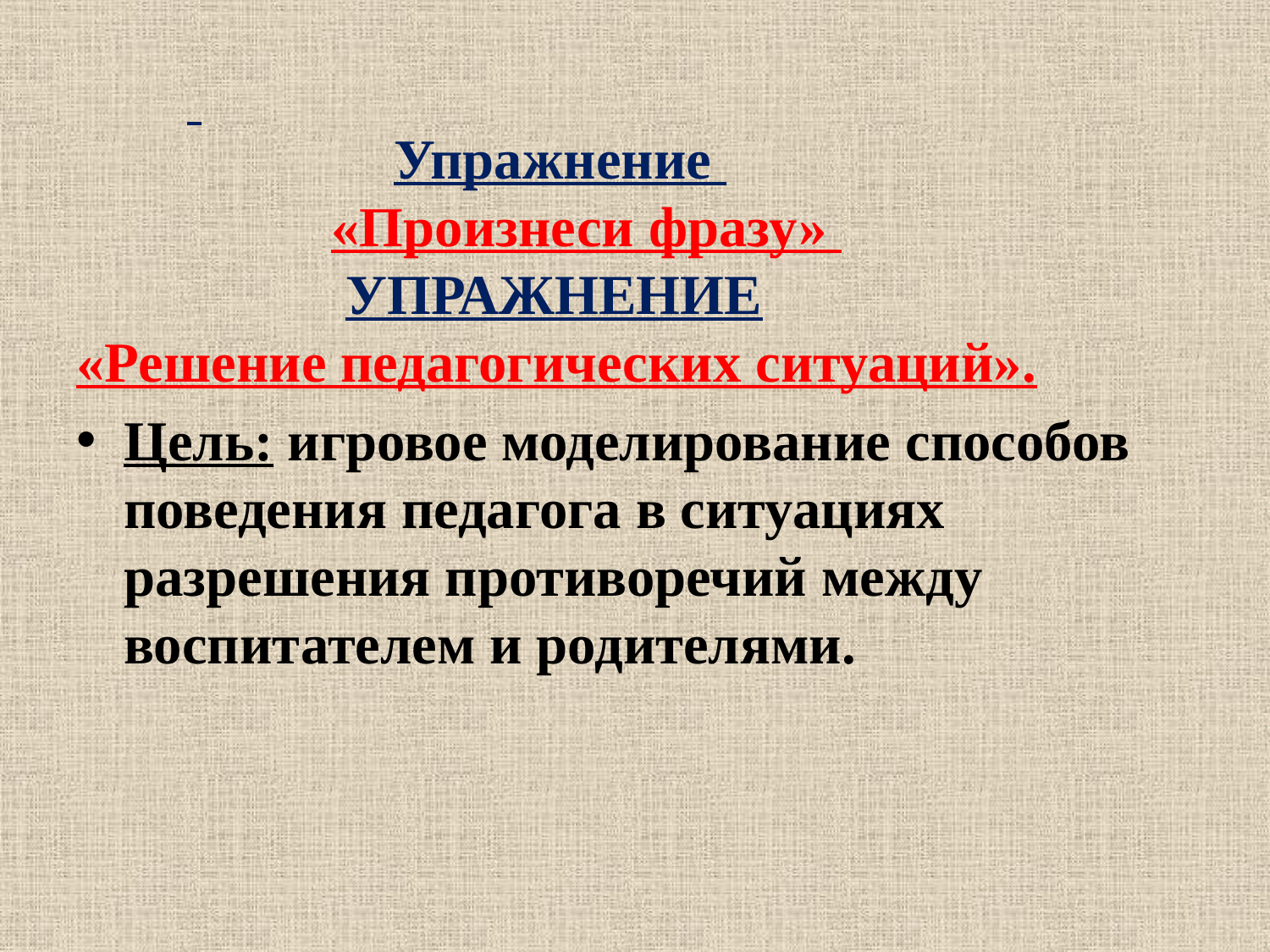

#

                         Упражнение
                  «Произнеси фразу»
                   УПРАЖНЕНИЕ
«Решение педагогических ситуаций».
Цель: игровое моделирование способов поведения педагога в ситуациях разрешения противоречий между воспитателем и родителями.